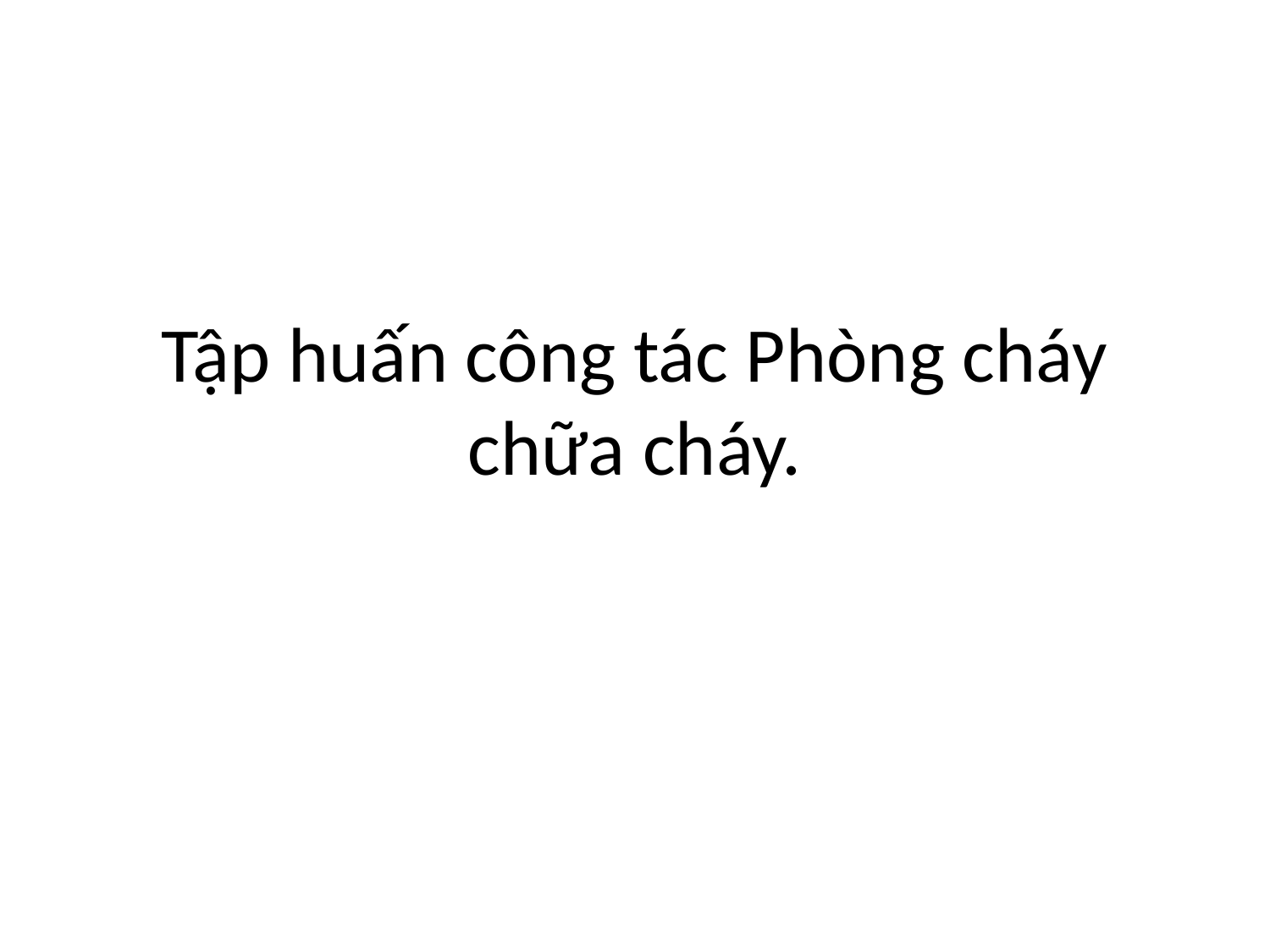

# Tập huấn công tác Phòng cháy chữa cháy.